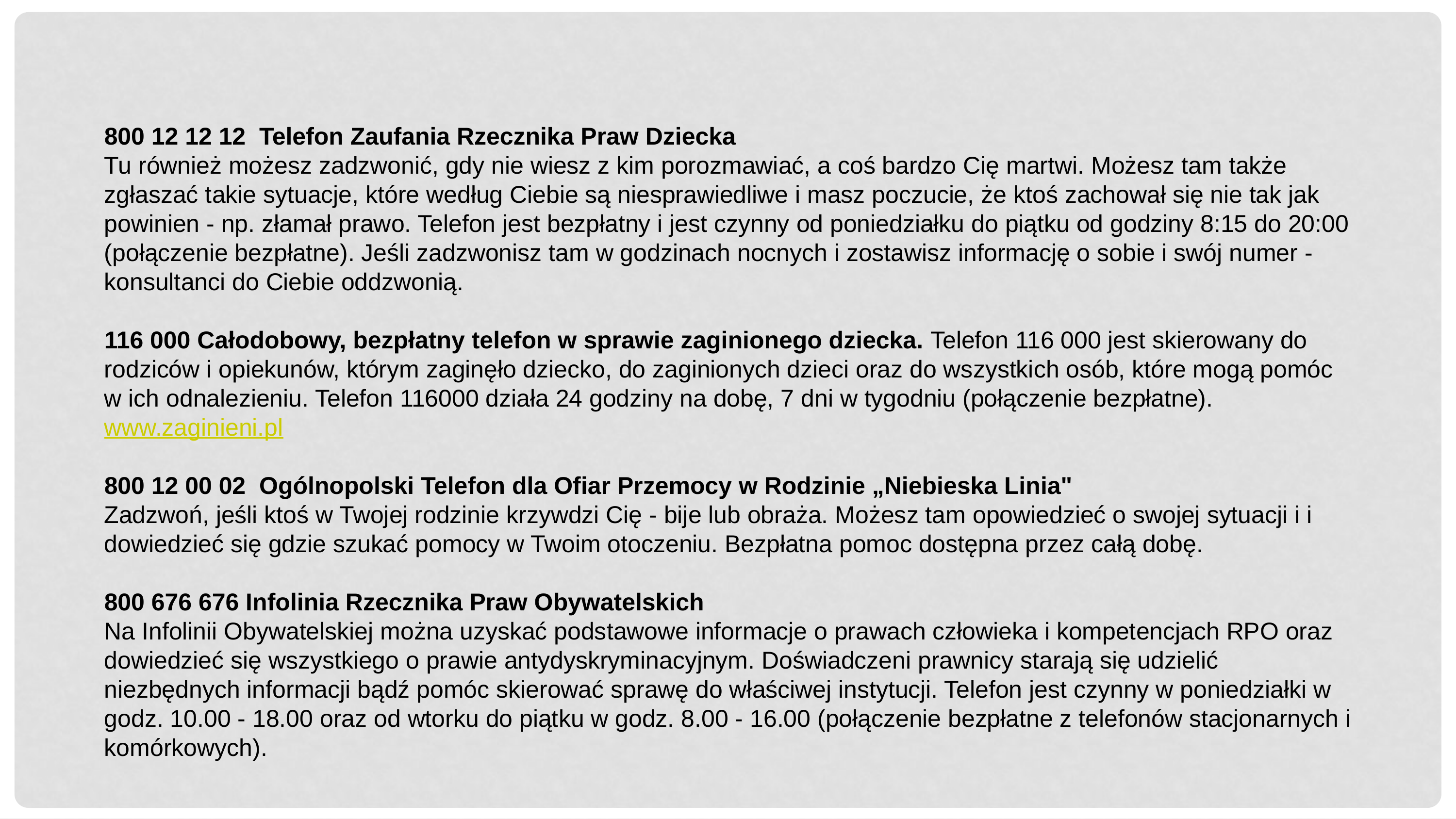

800 12 12 12  Telefon Zaufania Rzecznika Praw Dziecka 
Tu również możesz zadzwonić, gdy nie wiesz z kim porozmawiać, a coś bardzo Cię martwi. Możesz tam także zgłaszać takie sytuacje, które według Ciebie są niesprawiedliwe i masz poczucie, że ktoś zachował się nie tak jak powinien - np. złamał prawo. Telefon jest bezpłatny i jest czynny od poniedziałku do piątku od godziny 8:15 do 20:00 (połączenie bezpłatne). Jeśli zadzwonisz tam w godzinach nocnych i zostawisz informację o sobie i swój numer - konsultanci do Ciebie oddzwonią.

116 000 Całodobowy, bezpłatny telefon w sprawie zaginionego dziecka. Telefon 116 000 jest skierowany do rodziców i opiekunów, którym zaginęło dziecko, do zaginionych dzieci oraz do wszystkich osób, które mogą pomóc w ich odnalezieniu. Telefon 116000 działa 24 godziny na dobę, 7 dni w tygodniu (połączenie bezpłatne). www.zaginieni.pl

800 12 00 02  Ogólnopolski Telefon dla Ofiar Przemocy w Rodzinie „Niebieska Linia" 
Zadzwoń, jeśli ktoś w Twojej rodzinie krzywdzi Cię - bije lub obraża. Możesz tam opowiedzieć o swojej sytuacji i i dowiedzieć się gdzie szukać pomocy w Twoim otoczeniu. Bezpłatna pomoc dostępna przez całą dobę.

800 676 676 Infolinia Rzecznika Praw Obywatelskich
Na Infolinii Obywatelskiej można uzyskać podstawowe informacje o prawach człowieka i kompetencjach RPO oraz dowiedzieć się wszystkiego o prawie antydyskryminacyjnym. Doświadczeni prawnicy starają się udzielić niezbędnych informacji bądź pomóc skierować sprawę do właściwej instytucji. Telefon jest czynny w poniedziałki w godz. 10.00 - 18.00 oraz od wtorku do piątku w godz. 8.00 - 16.00 (połączenie bezpłatne z telefonów stacjonarnych i komórkowych).